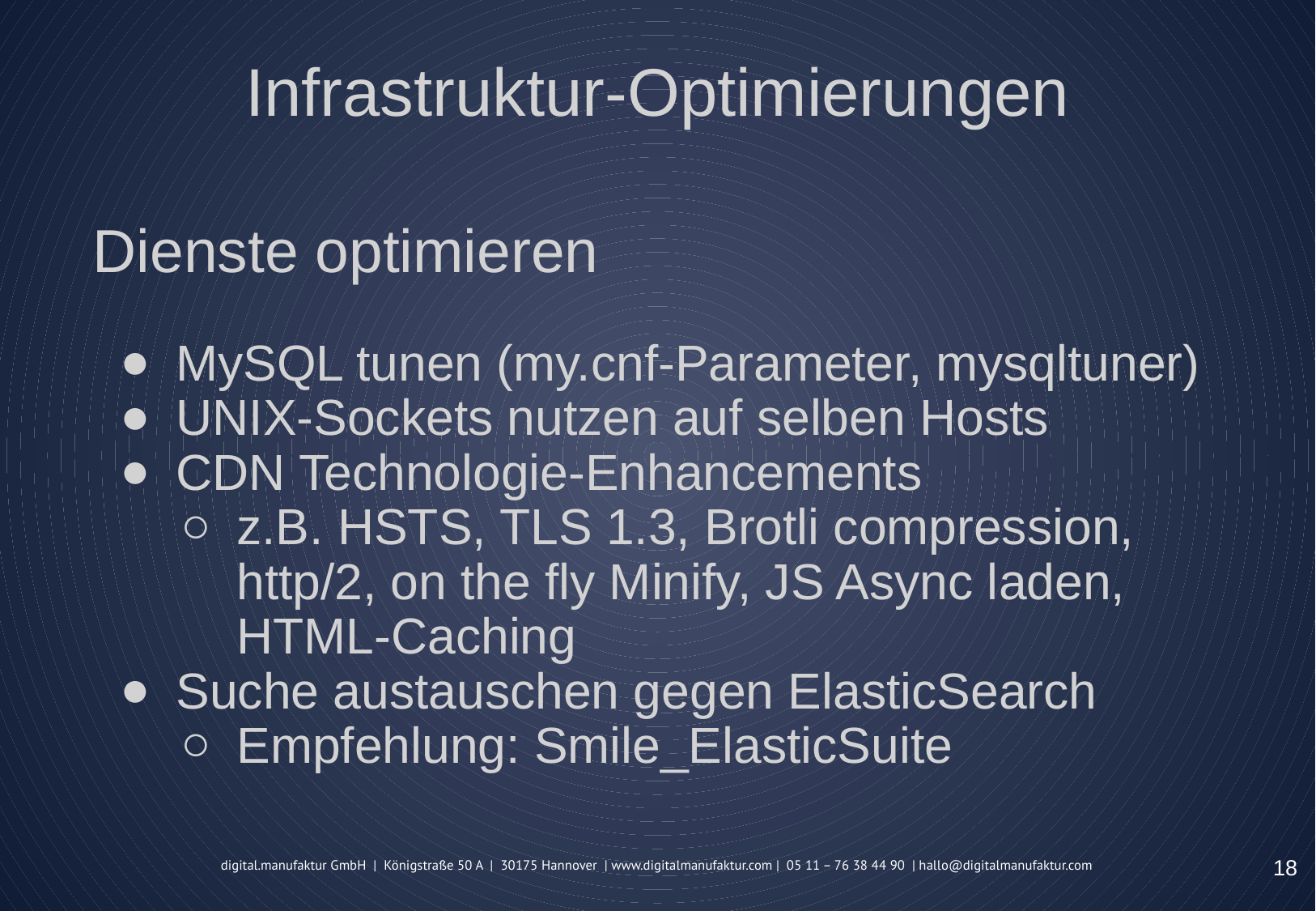

# Infrastruktur-Optimierungen
Dienste optimieren

MySQL tunen (my.cnf-Parameter, mysqltuner)
UNIX-Sockets nutzen auf selben Hosts
CDN Technologie-Enhancements
z.B. HSTS, TLS 1.3, Brotli compression, http/2, on the fly Minify, JS Async laden, HTML-Caching
Suche austauschen gegen ElasticSearch
Empfehlung: Smile_ElasticSuite
18